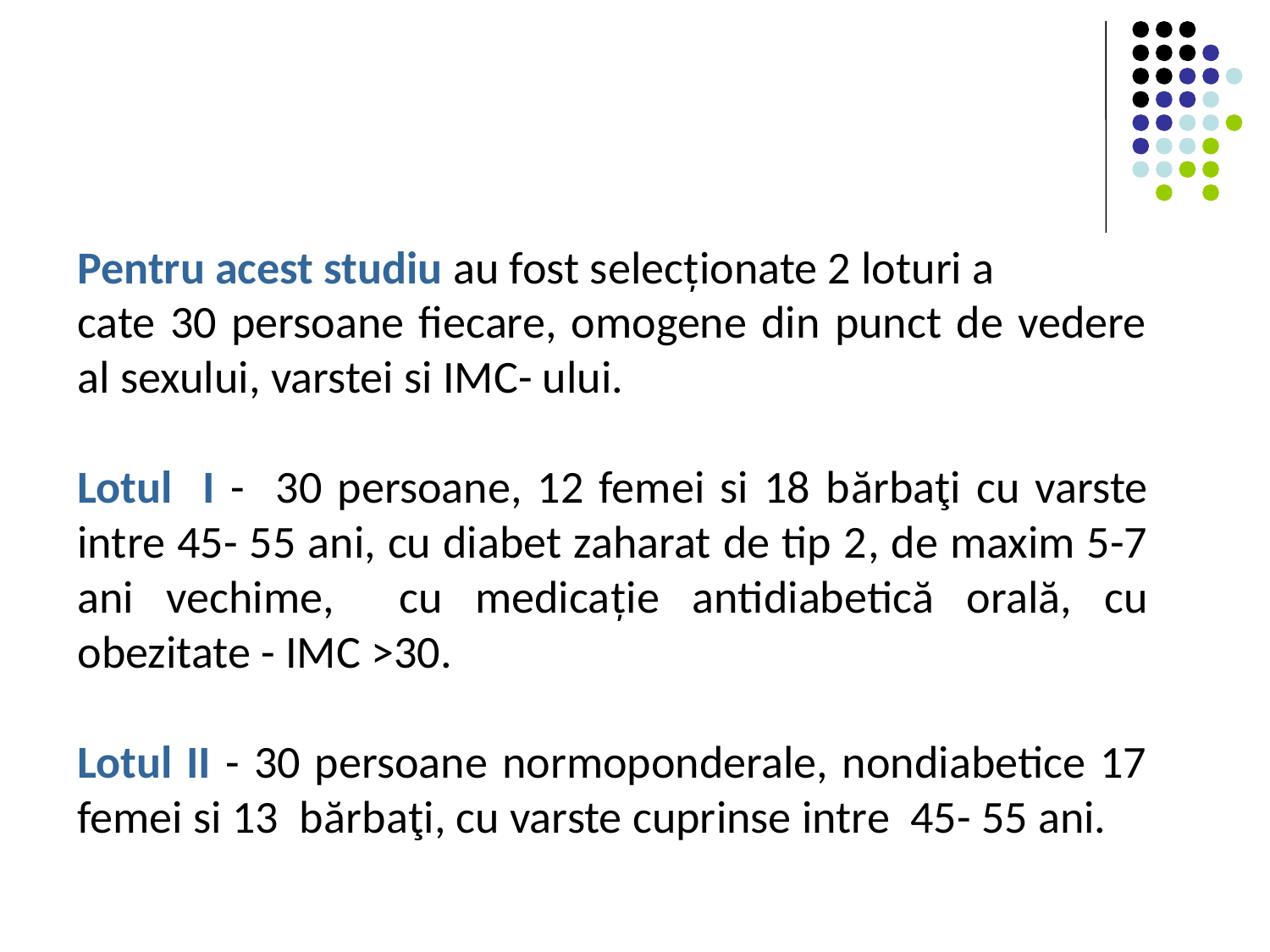

Pentru acest studiu au fost selecţionate 2 loturi a
cate 30 persoane fiecare, omogene din punct de vedere al sexului, varstei si IMC- ului.

Lotul  I -  30 persoane, 12 femei si 18 bărbaţi cu varste intre 45- 55 ani, cu diabet zaharat de tip 2, de maxim 5-7 ani vechime,  cu medicaţie antidiabetică orală, cu obezitate - IMC >30.

Lotul II - 30 persoane normoponderale, nondiabetice 17 femei si 13  bărbaţi, cu varste cuprinse intre  45- 55 ani.